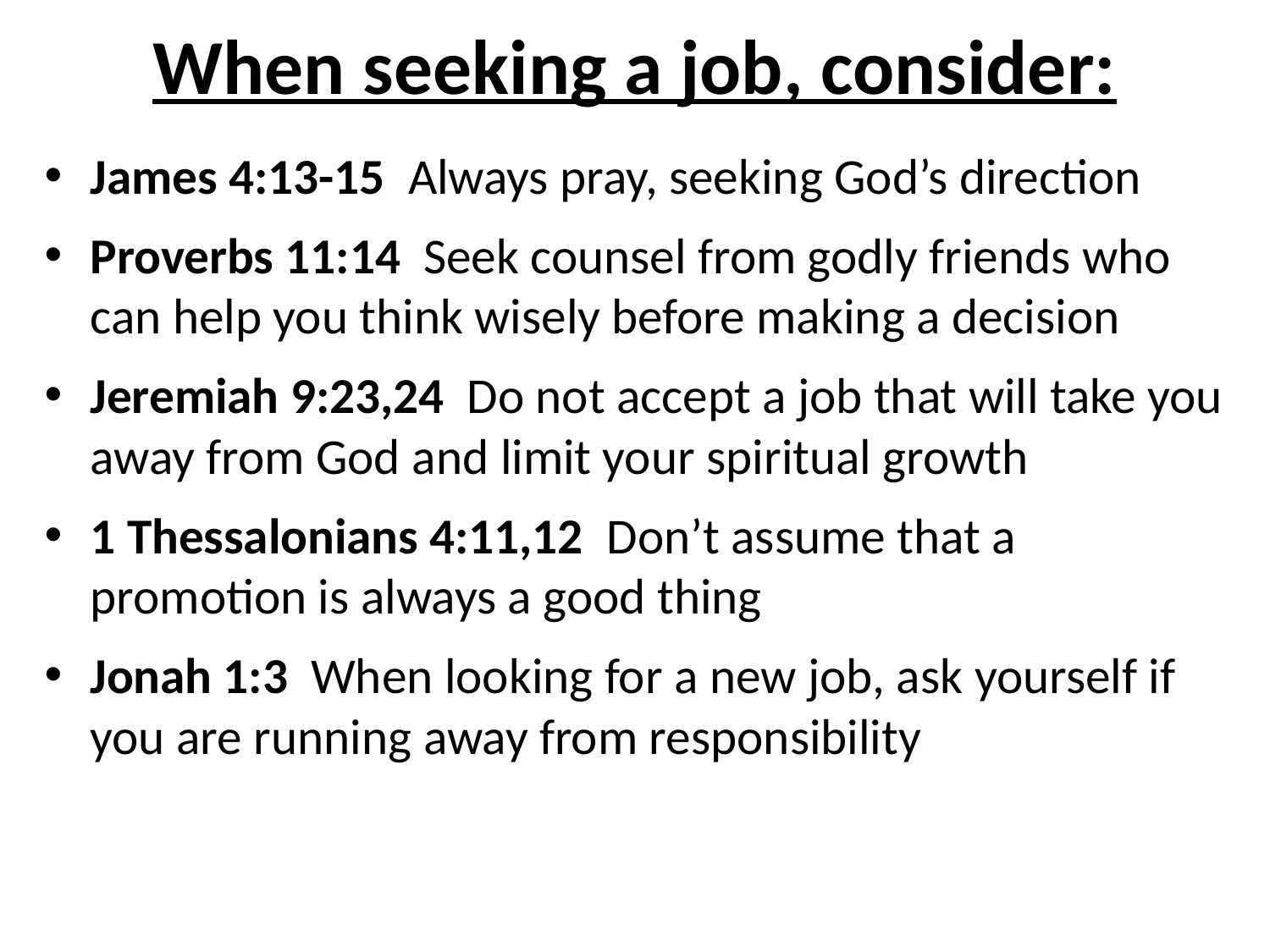

# When seeking a job, consider:
James 4:13-15  Always pray, seeking God’s direction
Proverbs 11:14  Seek counsel from godly friends who can help you think wisely before making a decision
Jeremiah 9:23,24  Do not accept a job that will take you away from God and limit your spiritual growth
1 Thessalonians 4:11,12  Don’t assume that a promotion is always a good thing
Jonah 1:3  When looking for a new job, ask yourself if you are running away from responsibility